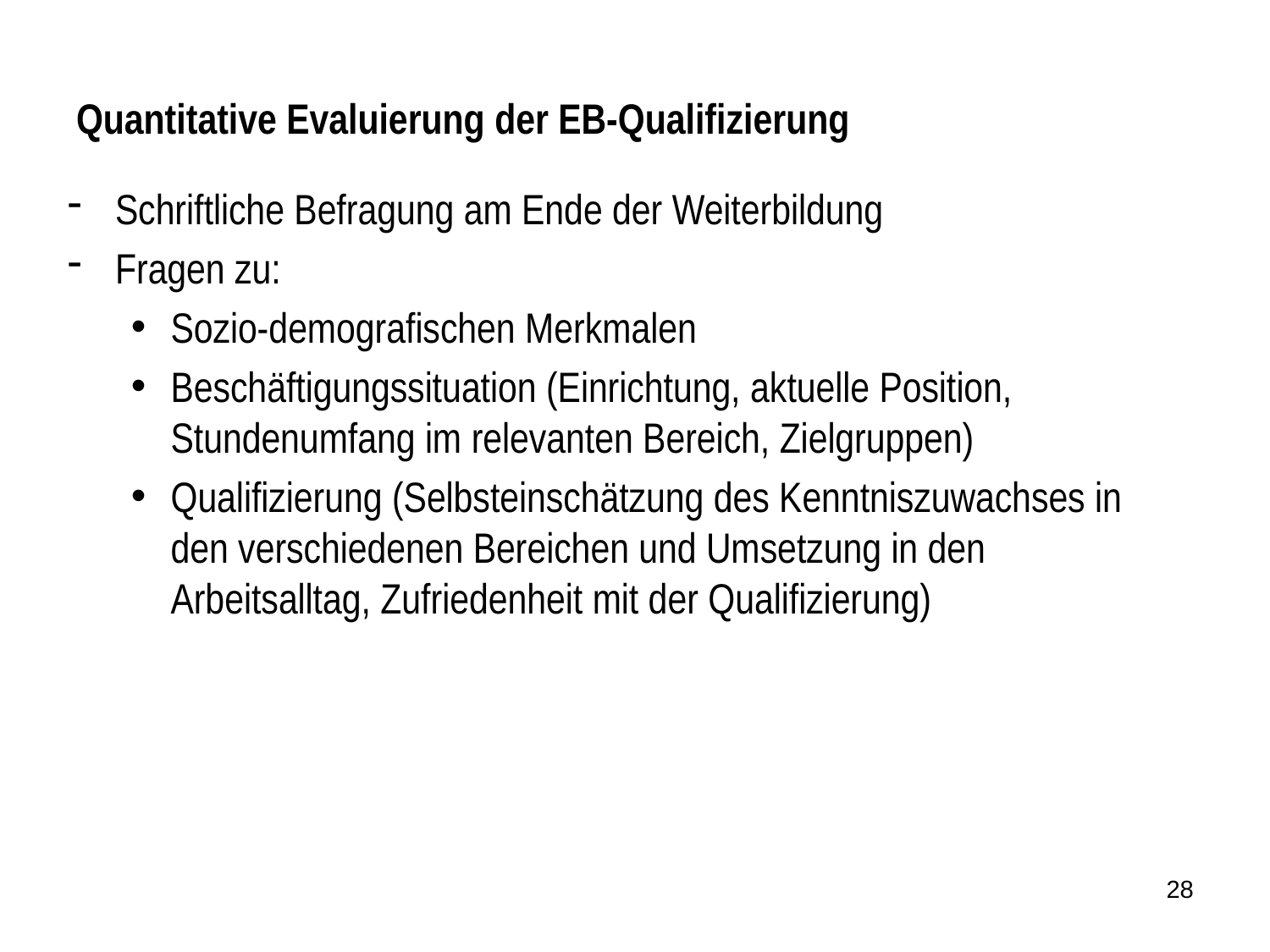

# Quantitative Evaluierung der EB-Qualifizierung
Schriftliche Befragung am Ende der Weiterbildung
Fragen zu:
Sozio-demografischen Merkmalen
Beschäftigungssituation (Einrichtung, aktuelle Position, Stundenumfang im relevanten Bereich, Zielgruppen)
Qualifizierung (Selbsteinschätzung des Kenntniszuwachses in den verschiedenen Bereichen und Umsetzung in den Arbeitsalltag, Zufriedenheit mit der Qualifizierung)

28